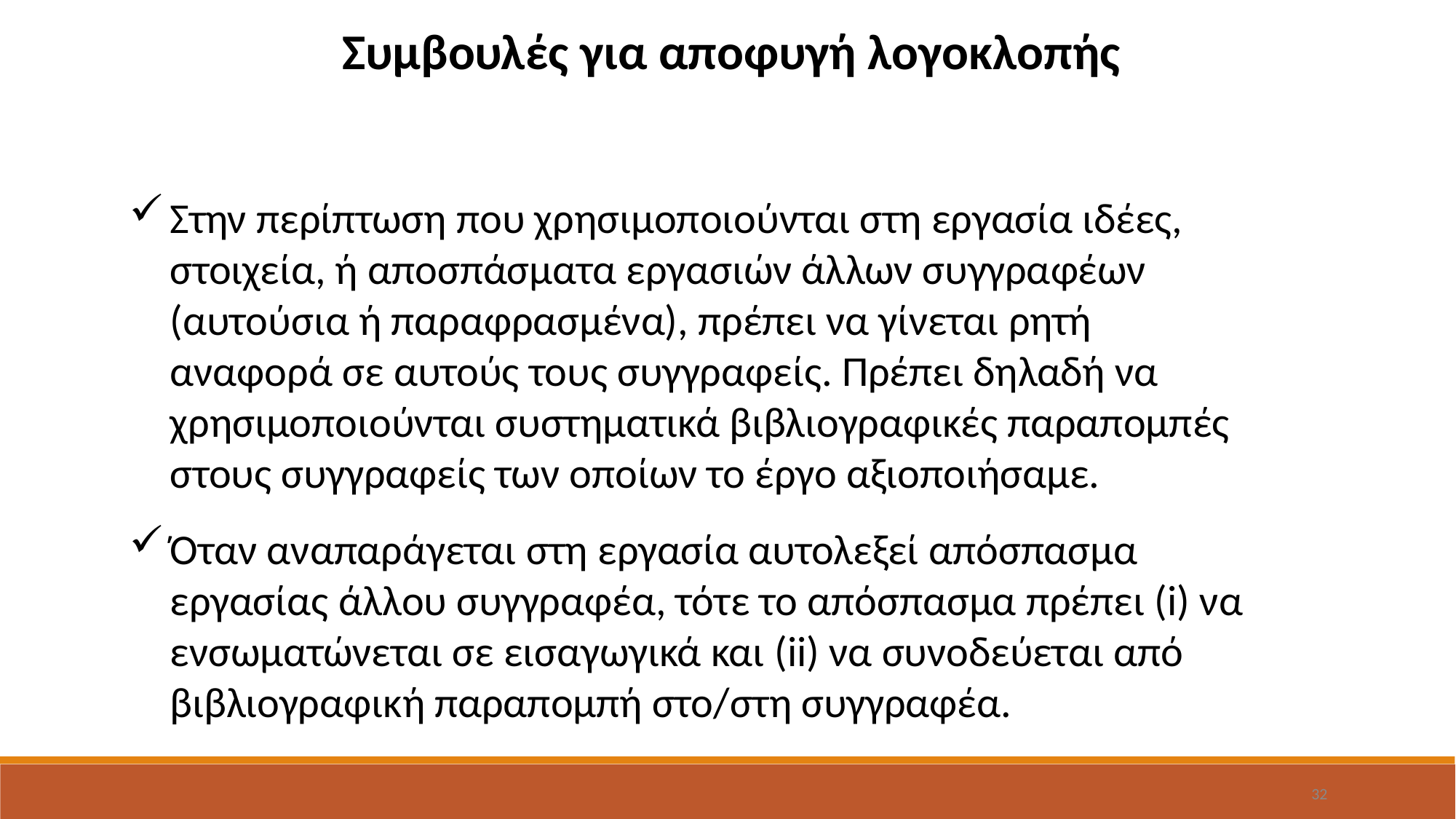

Συμβουλές για αποφυγή λογοκλοπής
Στην περίπτωση που χρησιμοποιούνται στη εργασία ιδέες, στοιχεία, ή αποσπάσματα εργασιών άλλων συγγραφέων (αυτούσια ή παραφρασμένα), πρέπει να γίνεται ρητή αναφορά σε αυτούς τους συγγραφείς. Πρέπει δηλαδή να χρησιμοποιούνται συστηματικά βιβλιογραφικές παραπομπές στους συγγραφείς των οποίων το έργο αξιοποιήσαμε.

Όταν αναπαράγεται στη εργασία αυτολεξεί απόσπασμα εργασίας άλλου συγγραφέα, τότε το απόσπασμα πρέπει (i) να ενσωματώνεται σε εισαγωγικά και (ii) να συνοδεύεται από βιβλιογραφική παραπομπή στο/στη συγγραφέα.

32